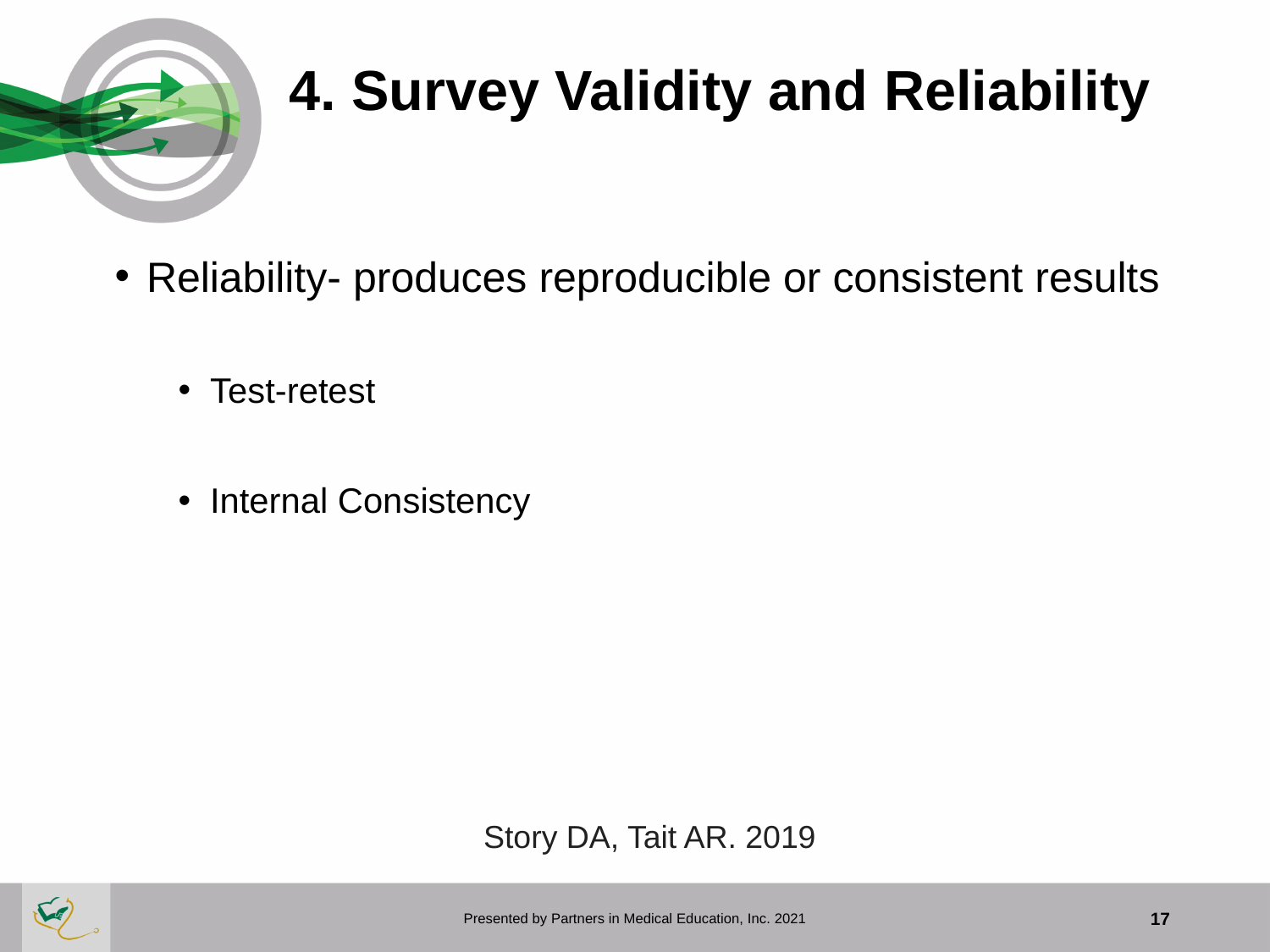

# 4. Survey Validity and Reliability
Reliability- produces reproducible or consistent results

Test-retest

Internal Consistency

Story DA, Tait AR. 2019

Presented by Partners in Medical Education, Inc. 2021
17